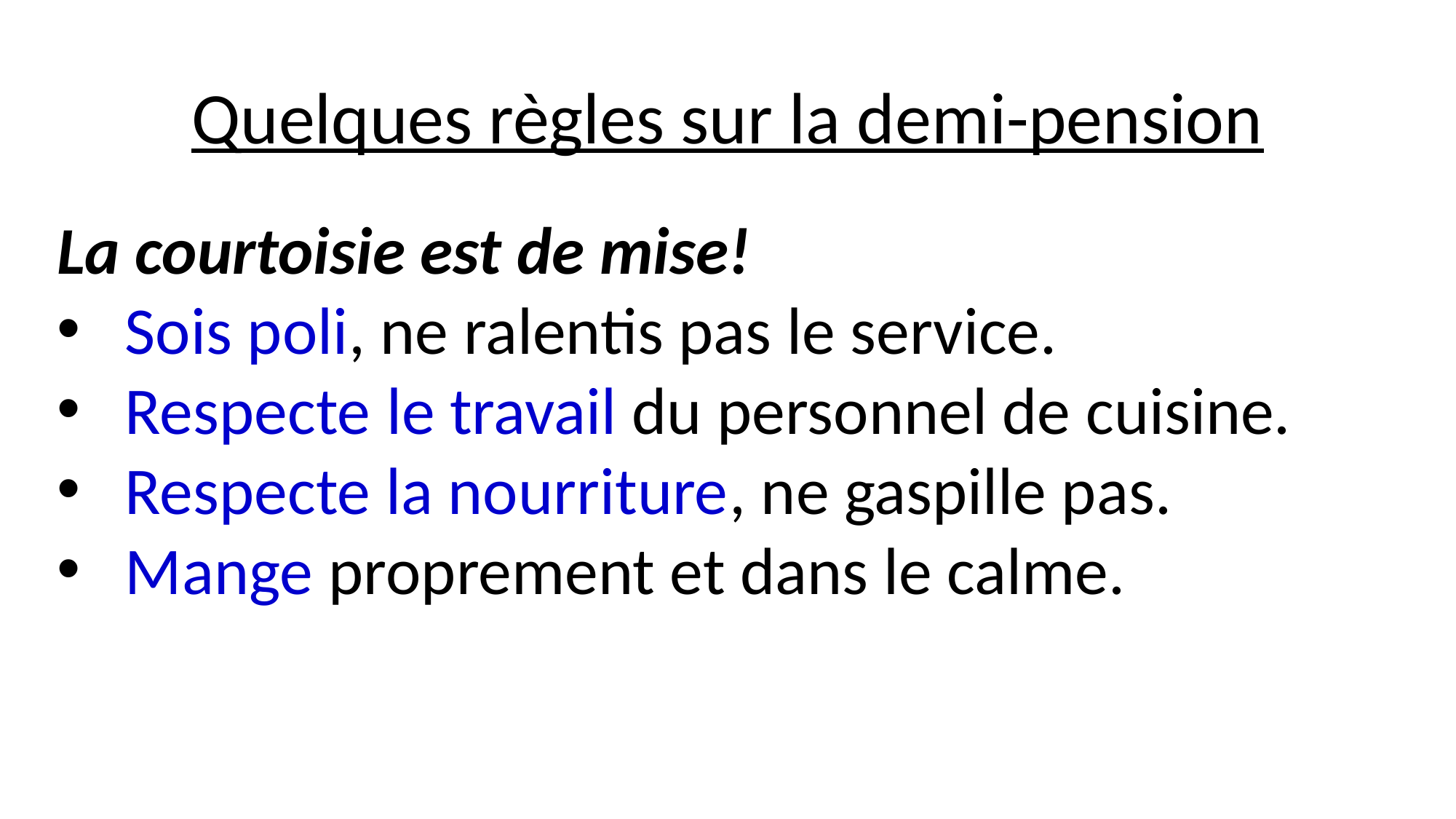

Quelques règles sur la demi-pension
La courtoisie est de mise!
Sois poli, ne ralentis pas le service.
Respecte le travail du personnel de cuisine.
Respecte la nourriture, ne gaspille pas.
Mange proprement et dans le calme.